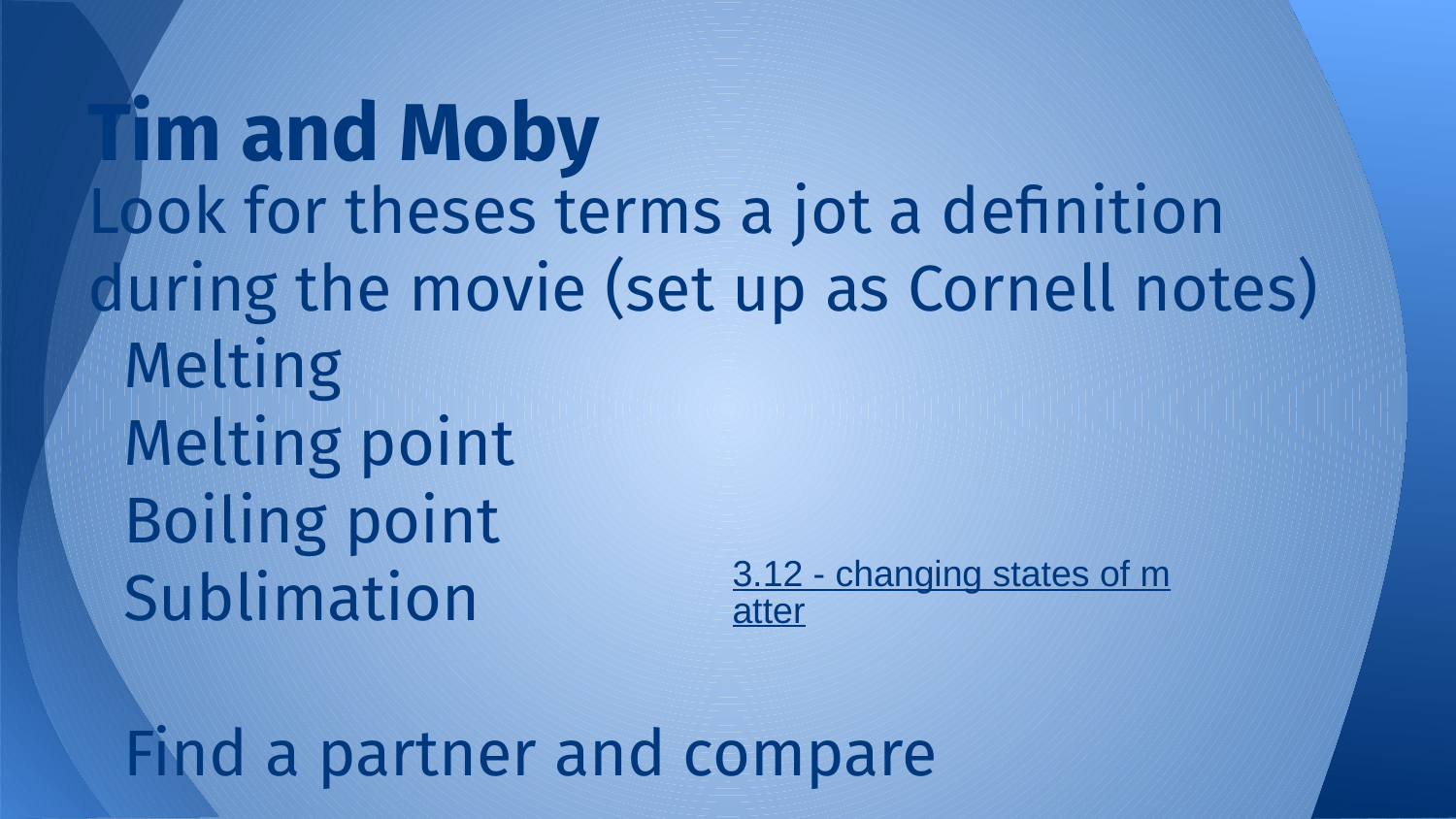

# Tim and Moby
Look for theses terms a jot a definition during the movie (set up as Cornell notes)
Melting
Melting point
Boiling point
Sublimation

Find a partner and compare
3.12 - changing states of matter